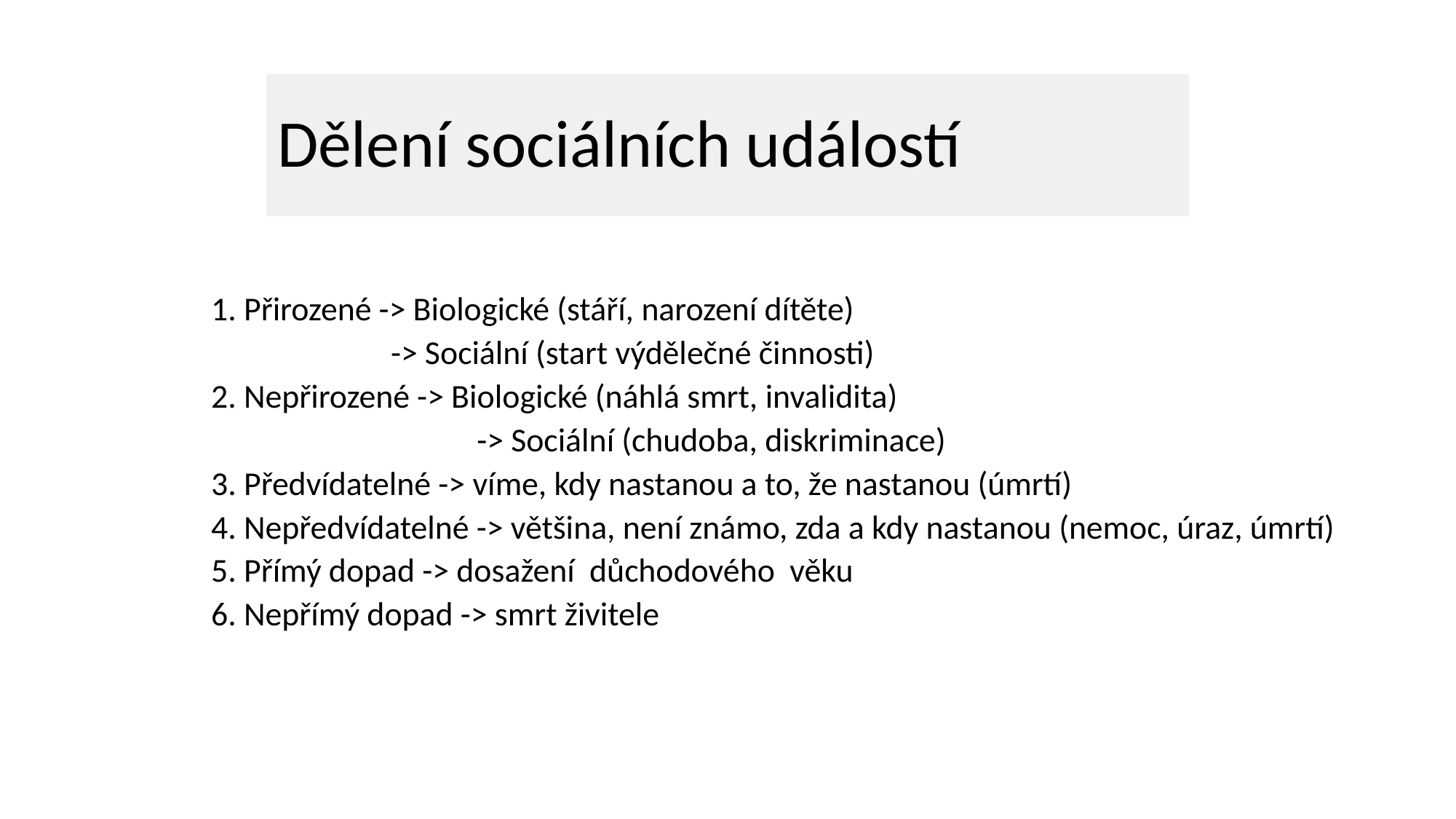

# Dělení sociálních událostí
1. Přirozené -> Biologické (stáří, narození dítěte)
    -> Sociální (start výdělečné činnosti)
2. Nepřirozené -> Biologické (náhlá smrt, invalidita)
		-> Sociální (chudoba, diskriminace)
3. Předvídatelné -> víme, kdy nastanou a to, že nastanou (úmrtí)
4. Nepředvídatelné -> většina, není známo, zda a kdy nastanou (nemoc, úraz, úmrtí)
5. Přímý dopad -> dosažení  důchodového  věku
6. Nepřímý dopad -> smrt živitele